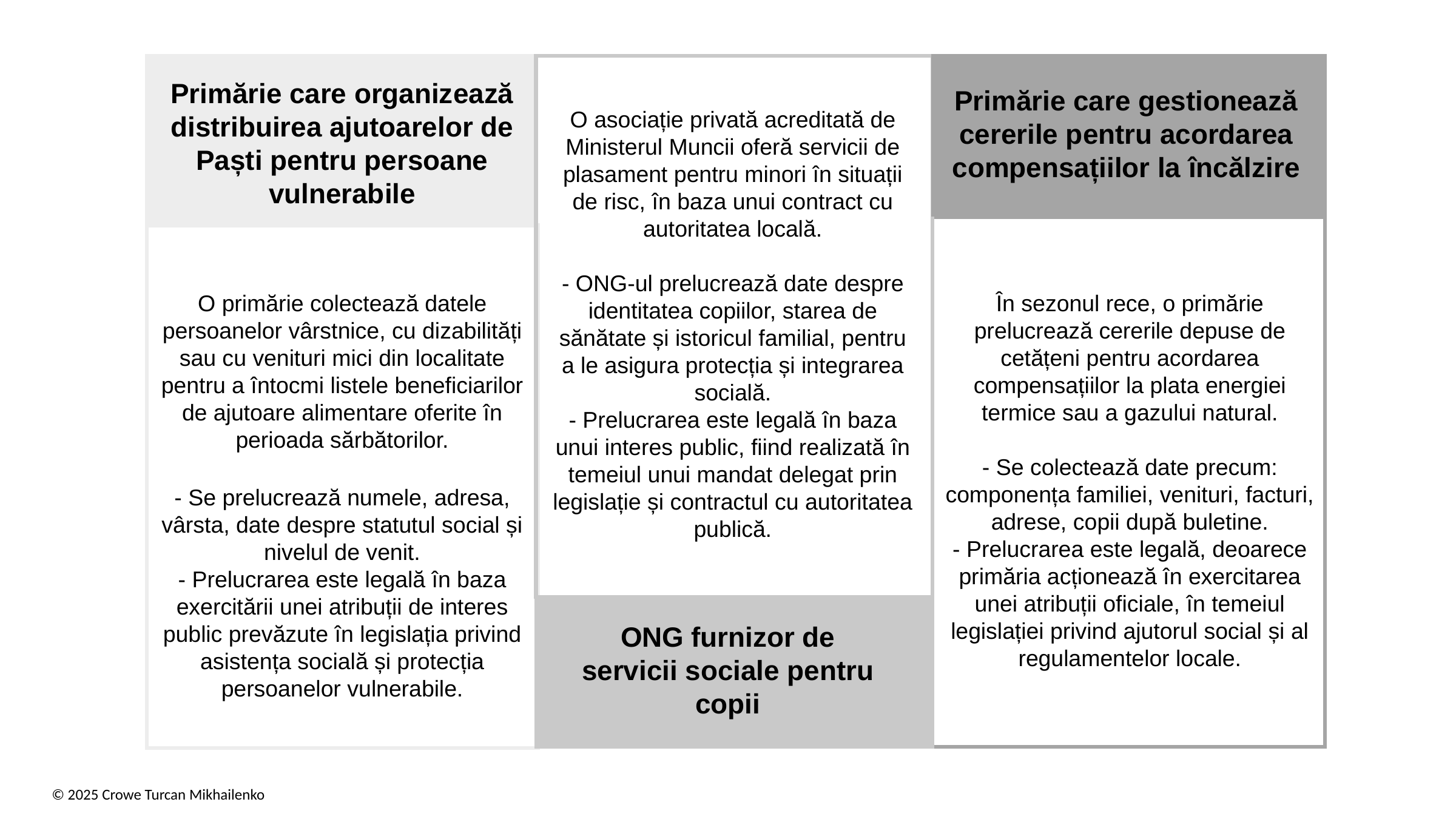

Primărie care organizează distribuirea ajutoarelor de Paști pentru persoane vulnerabile
Primărie care gestionează cererile pentru acordarea compensațiilor la încălzire
O asociație privată acreditată de Ministerul Muncii oferă servicii de plasament pentru minori în situații de risc, în baza unui contract cu autoritatea locală.

- ONG-ul prelucrează date despre identitatea copiilor, starea de sănătate și istoricul familial, pentru a le asigura protecția și integrarea socială.
- Prelucrarea este legală în baza unui interes public, fiind realizată în temeiul unui mandat delegat prin legislație și contractul cu autoritatea publică.

O primărie colectează datele persoanelor vârstnice, cu dizabilități sau cu venituri mici din localitate pentru a întocmi listele beneficiarilor de ajutoare alimentare oferite în perioada sărbătorilor.

- Se prelucrează numele, adresa, vârsta, date despre statutul social și nivelul de venit.
- Prelucrarea este legală în baza exercitării unei atribuții de interes public prevăzute în legislația privind asistența socială și protecția persoanelor vulnerabile.

În sezonul rece, o primărie prelucrează cererile depuse de cetățeni pentru acordarea compensațiilor la plata energiei termice sau a gazului natural.

- Se colectează date precum: componența familiei, venituri, facturi, adrese, copii după buletine.
- Prelucrarea este legală, deoarece primăria acționează în exercitarea unei atribuții oficiale, în temeiul legislației privind ajutorul social și al regulamentelor locale.

ONG furnizor de servicii sociale pentru copii
© 2025 Crowe Turcan Mikhailenko